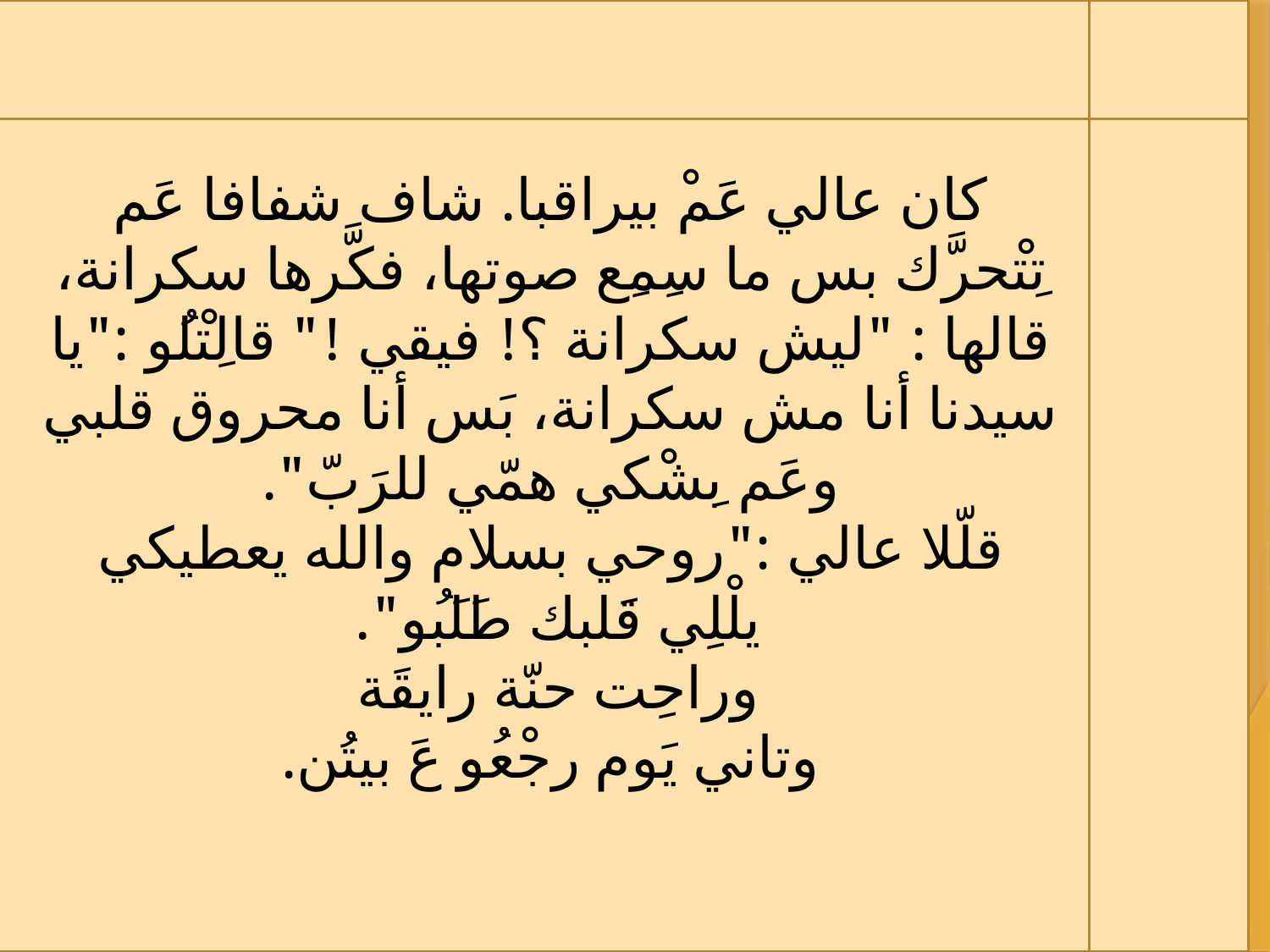

#
كان عالي عَمْ بيراقبا. شاف شفافا عَم تِتْحرَّك بس ما سِمِع صوتها، فكَّرها سكرانة، قالها : "ليش سكرانة ؟! فيقي !" قالِتْلُو :"يا سيدنا أنا مش سكرانة، بَس أنا محروق قلبي وعَم بِشْكي همّي للرَبّ".
قلّلا عالي :"روحي بسلام والله يعطيكي يلْلِي قَلبك طَلَبُو".
وراحِت حنّة رايقَة
وتاني يَوم رجْعُو عَ بيتُن.